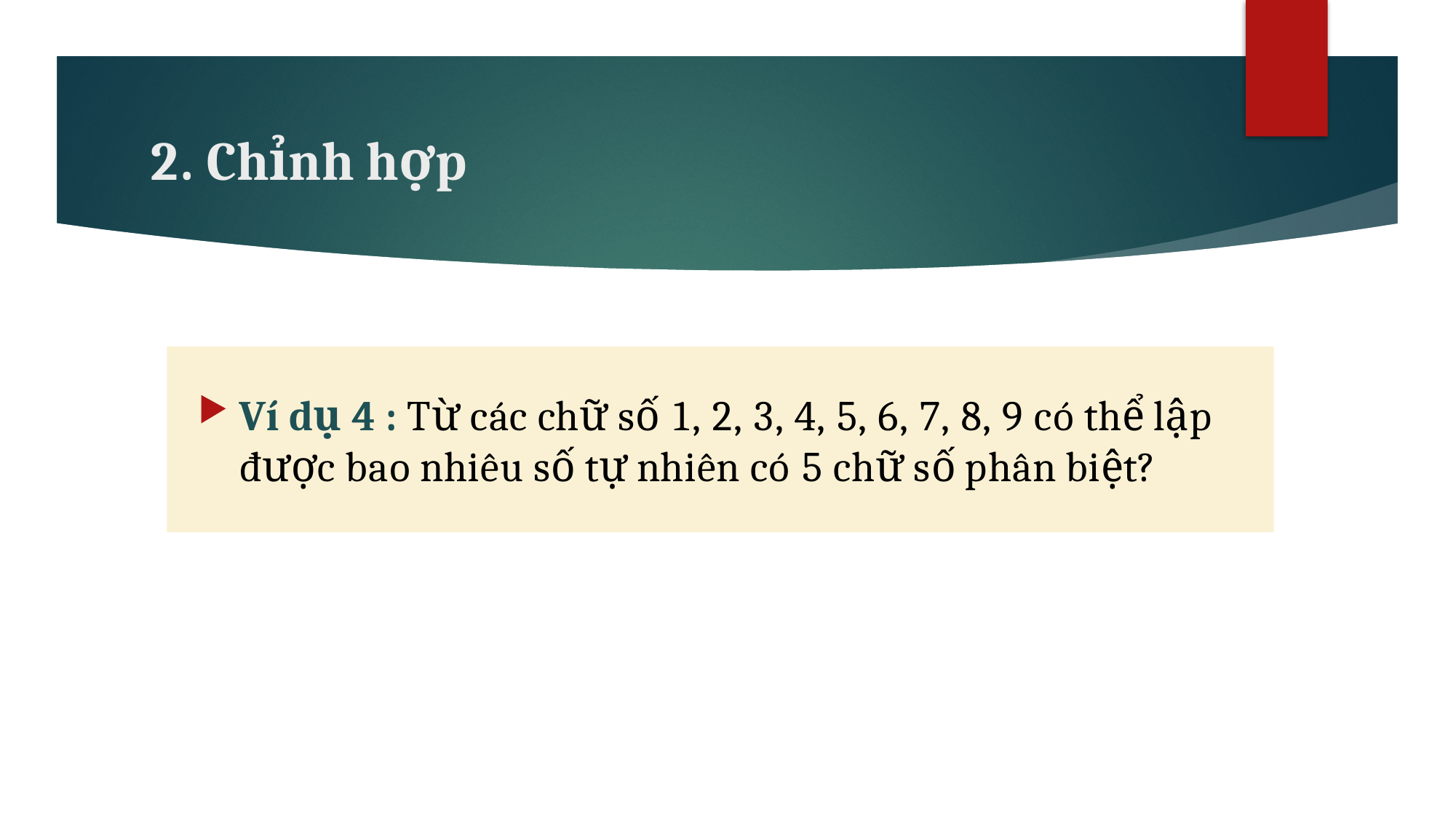

# 2. Chỉnh hợp
Ví dụ 4 : Từ các chữ số 1, 2, 3, 4, 5, 6, 7, 8, 9 có thể lập được bao nhiêu số tự nhiên có 5 chữ số phân biệt?